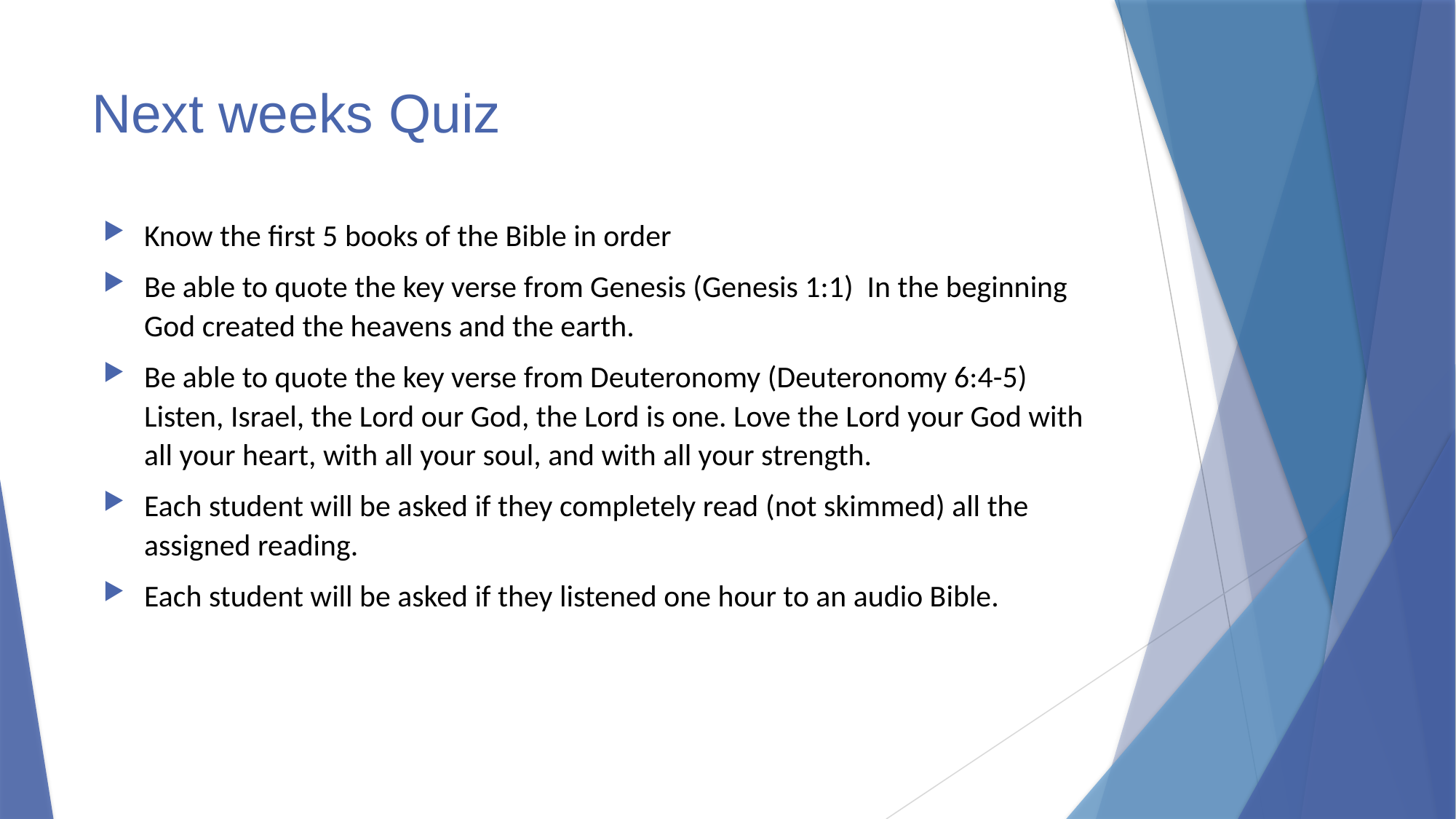

# Next weeks Quiz
Know the first 5 books of the Bible in order
Be able to quote the key verse from Genesis (Genesis 1:1)  In the beginning God created the heavens and the earth.
Be able to quote the key verse from Deuteronomy (Deuteronomy 6:4-5) Listen, Israel, the Lord our God, the Lord is one. Love the Lord your God with all your heart, with all your soul, and with all your strength.
Each student will be asked if they completely read (not skimmed) all the assigned reading.
Each student will be asked if they listened one hour to an audio Bible.